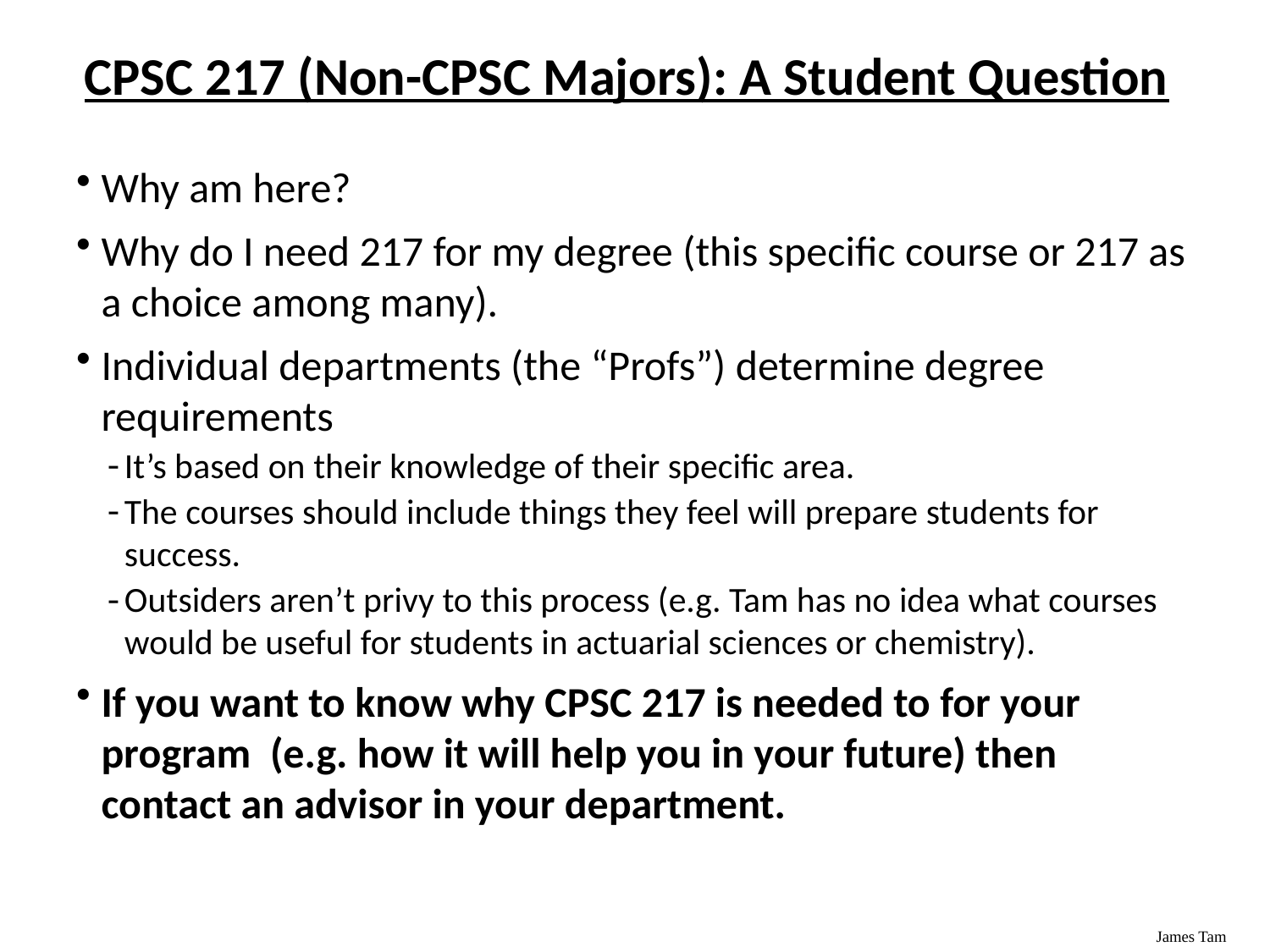

# CPSC 217 (Non-CPSC Majors): A Student Question
Why am here?
Why do I need 217 for my degree (this specific course or 217 as a choice among many).
Individual departments (the “Profs”) determine degree requirements
It’s based on their knowledge of their specific area.
The courses should include things they feel will prepare students for success.
Outsiders aren’t privy to this process (e.g. Tam has no idea what courses would be useful for students in actuarial sciences or chemistry).
If you want to know why CPSC 217 is needed to for your program  (e.g. how it will help you in your future) then contact an advisor in your department.